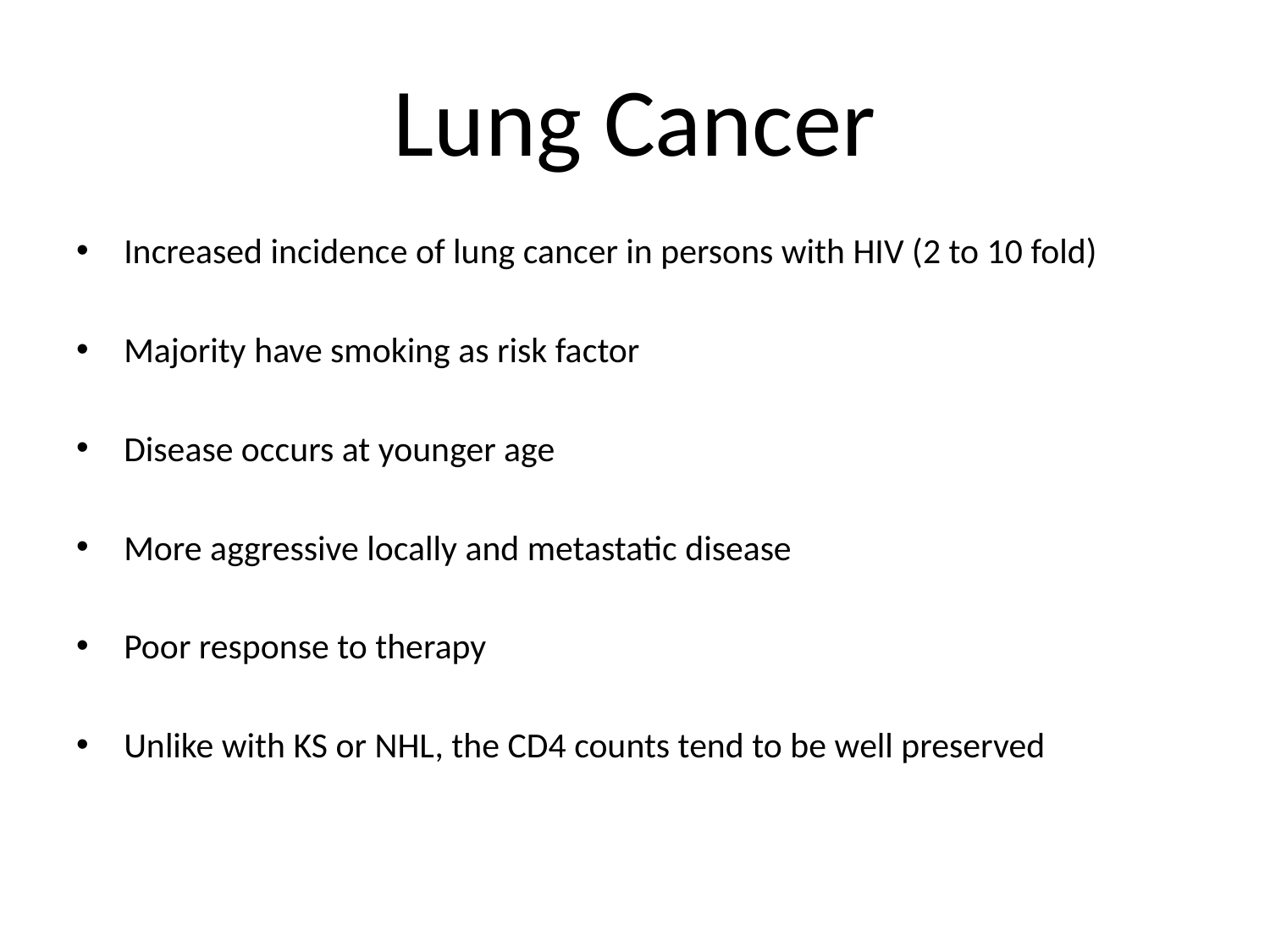

# Lung Cancer
Increased incidence of lung cancer in persons with HIV (2 to 10 fold)

Majority have smoking as risk factor

Disease occurs at younger age

More aggressive locally and metastatic disease

Poor response to therapy

Unlike with KS or NHL, the CD4 counts tend to be well preserved